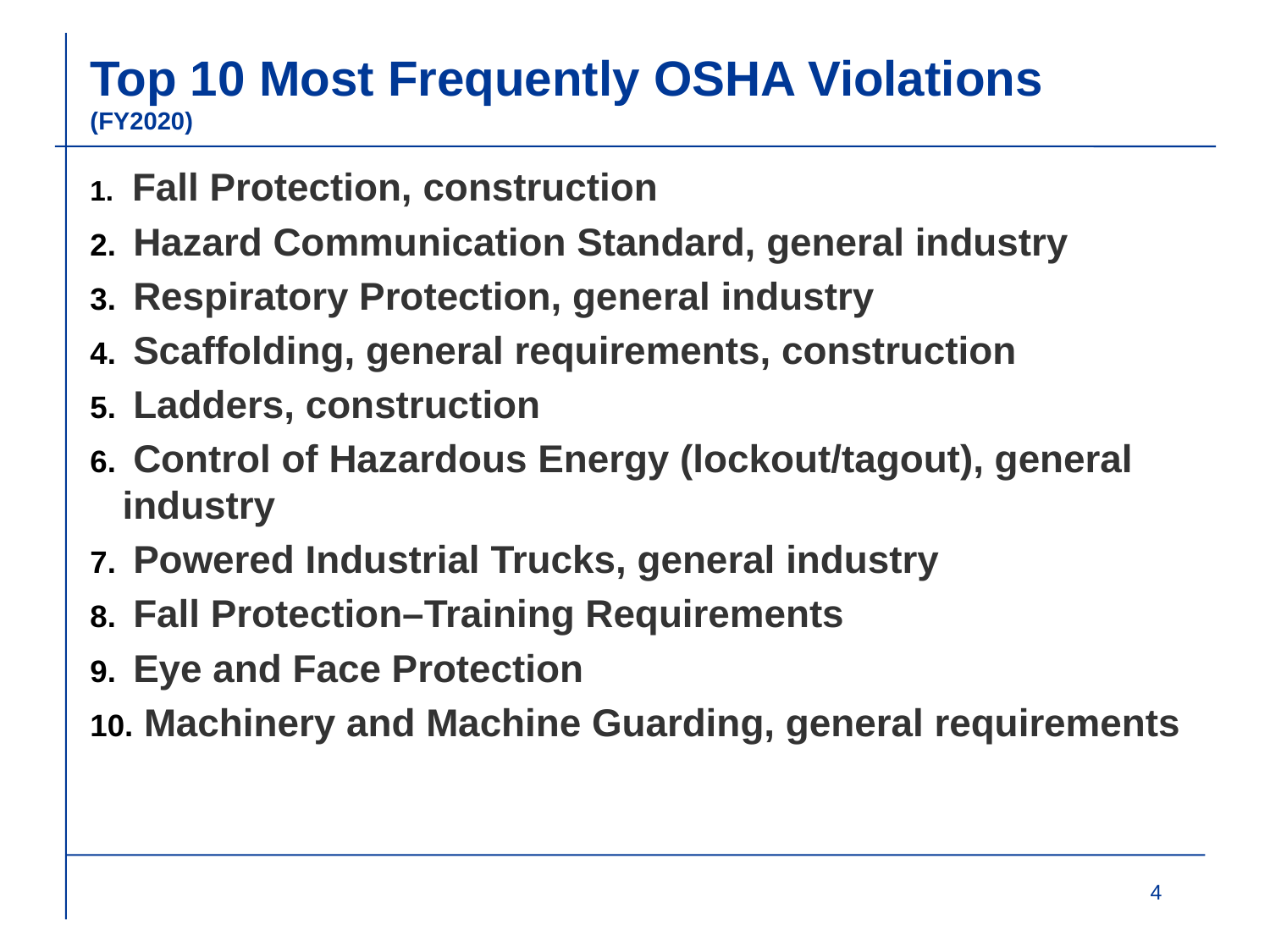

# Top 10 Most Frequently OSHA Violations (FY2020)
 Fall Protection, construction
 Hazard Communication Standard, general industry
 Respiratory Protection, general industry
 Scaffolding, general requirements, construction
 Ladders, construction
 Control of Hazardous Energy (lockout/tagout), general industry
 Powered Industrial Trucks, general industry
 Fall Protection–Training Requirements
 Eye and Face Protection
 Machinery and Machine Guarding, general requirements